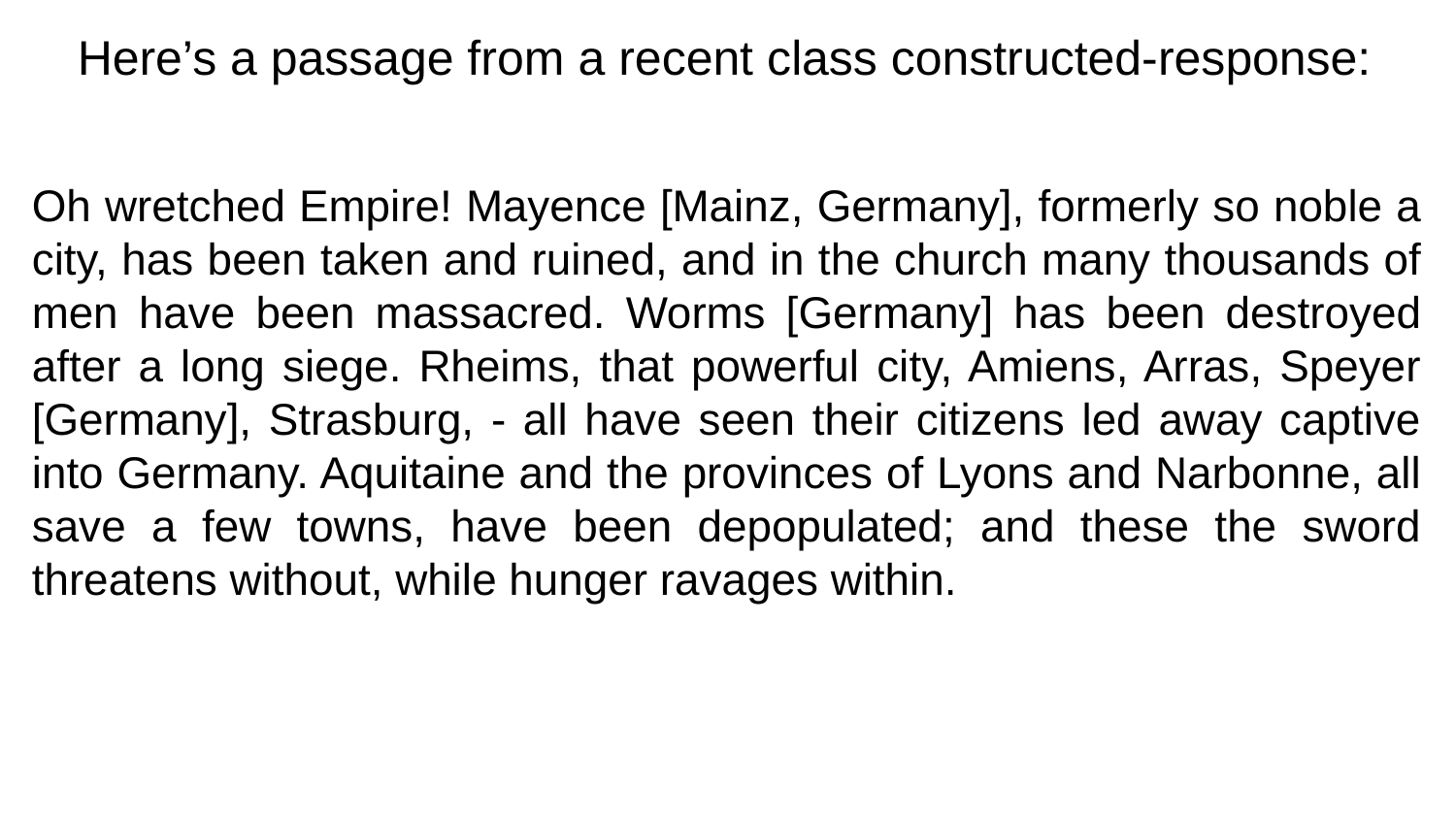

Here’s a passage from a recent class constructed-response:
Oh wretched Empire! Mayence [Mainz, Germany], formerly so noble a city, has been taken and ruined, and in the church many thousands of men have been massacred. Worms [Germany] has been destroyed after a long siege. Rheims, that powerful city, Amiens, Arras, Speyer [Germany], Strasburg, - all have seen their citizens led away captive into Germany. Aquitaine and the provinces of Lyons and Narbonne, all save a few towns, have been depopulated; and these the sword threatens without, while hunger ravages within.